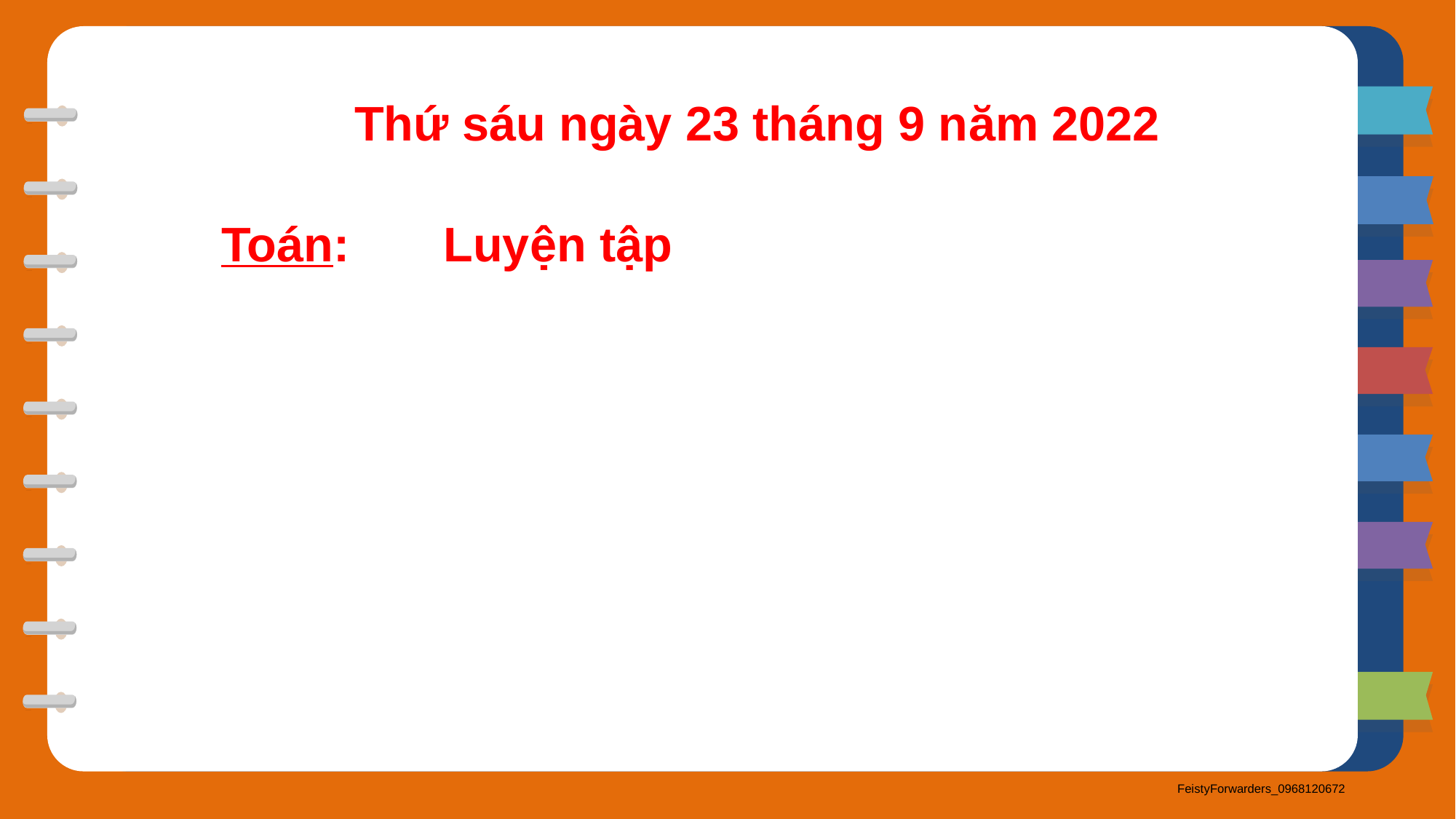

Thứ sáu ngày 23 tháng 9 năm 2022
Toán:       Luyện tập